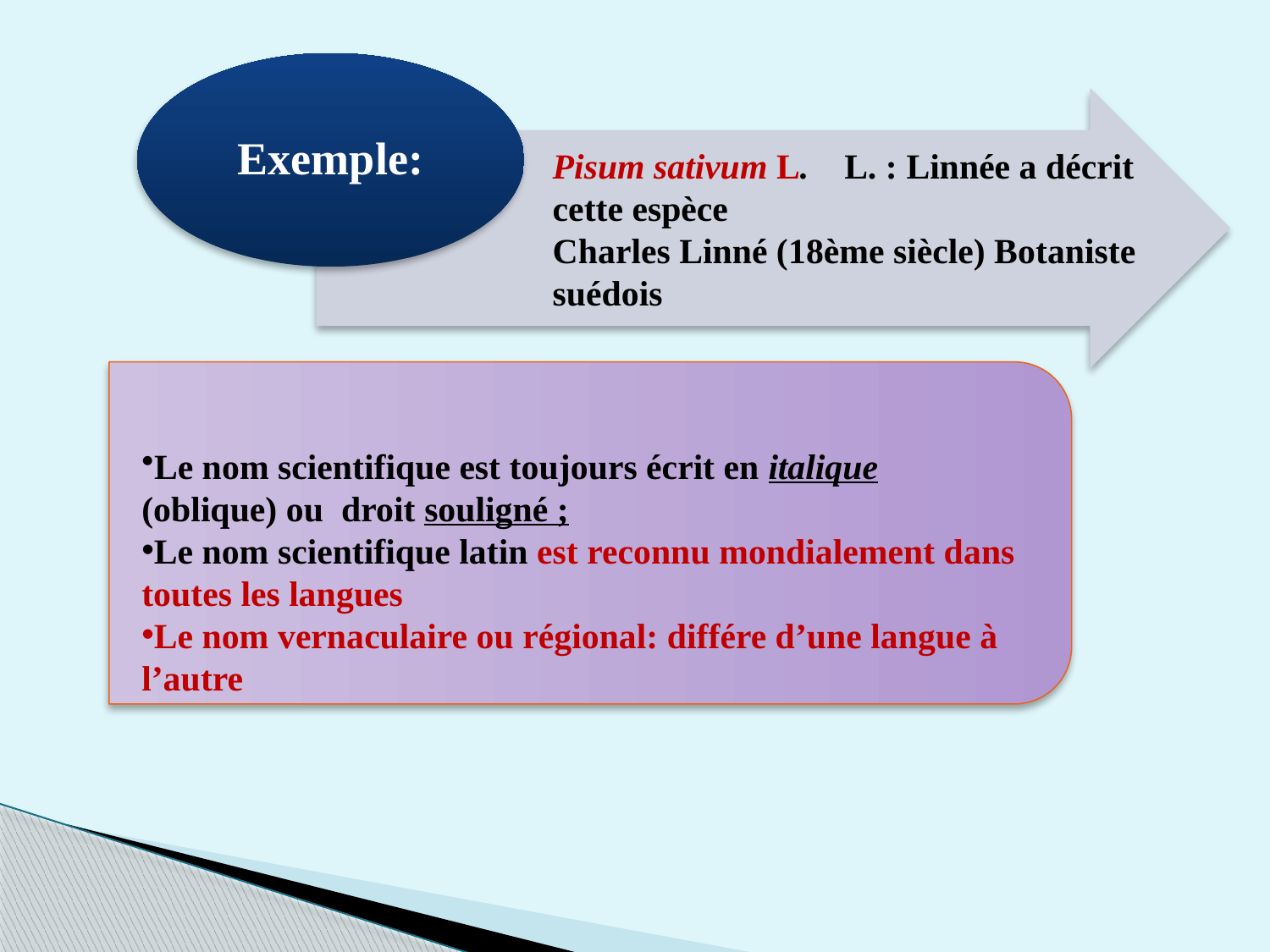

Exemple:

Pisum sativum L.    L. : Linnée a décrit  cette espèce
Charles Linné (18ème siècle) Botaniste suédois

Le nom scientifique est toujours écrit en italique (oblique) ou  droit souligné ;
Le nom scientifique latin est reconnu mondialement dans toutes les langues
Le nom vernaculaire ou régional: différe d’une langue à l’autre